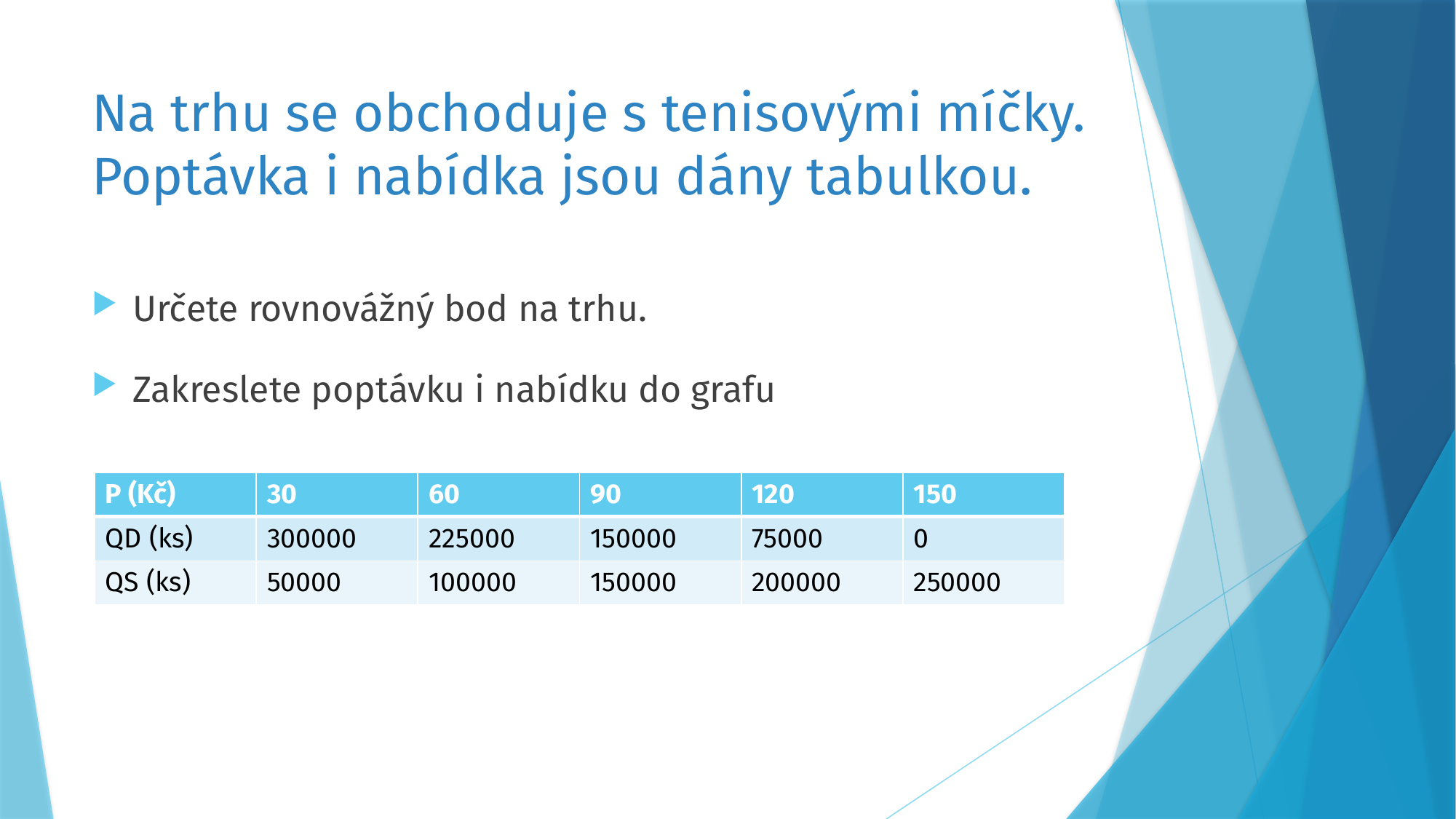

# Na trhu se obchoduje s tenisovými míčky. Poptávka i nabídka jsou dány tabulkou.
Určete rovnovážný bod na trhu.
Zakreslete poptávku i nabídku do grafu
| P (Kč) | 30 | 60 | 90 | 120 | 150 |
| --- | --- | --- | --- | --- | --- |
| QD (ks) | 300000 | 225000 | 150000 | 75000 | 0 |
| QS (ks) | 50000 | 100000 | 150000 | 200000 | 250000 |